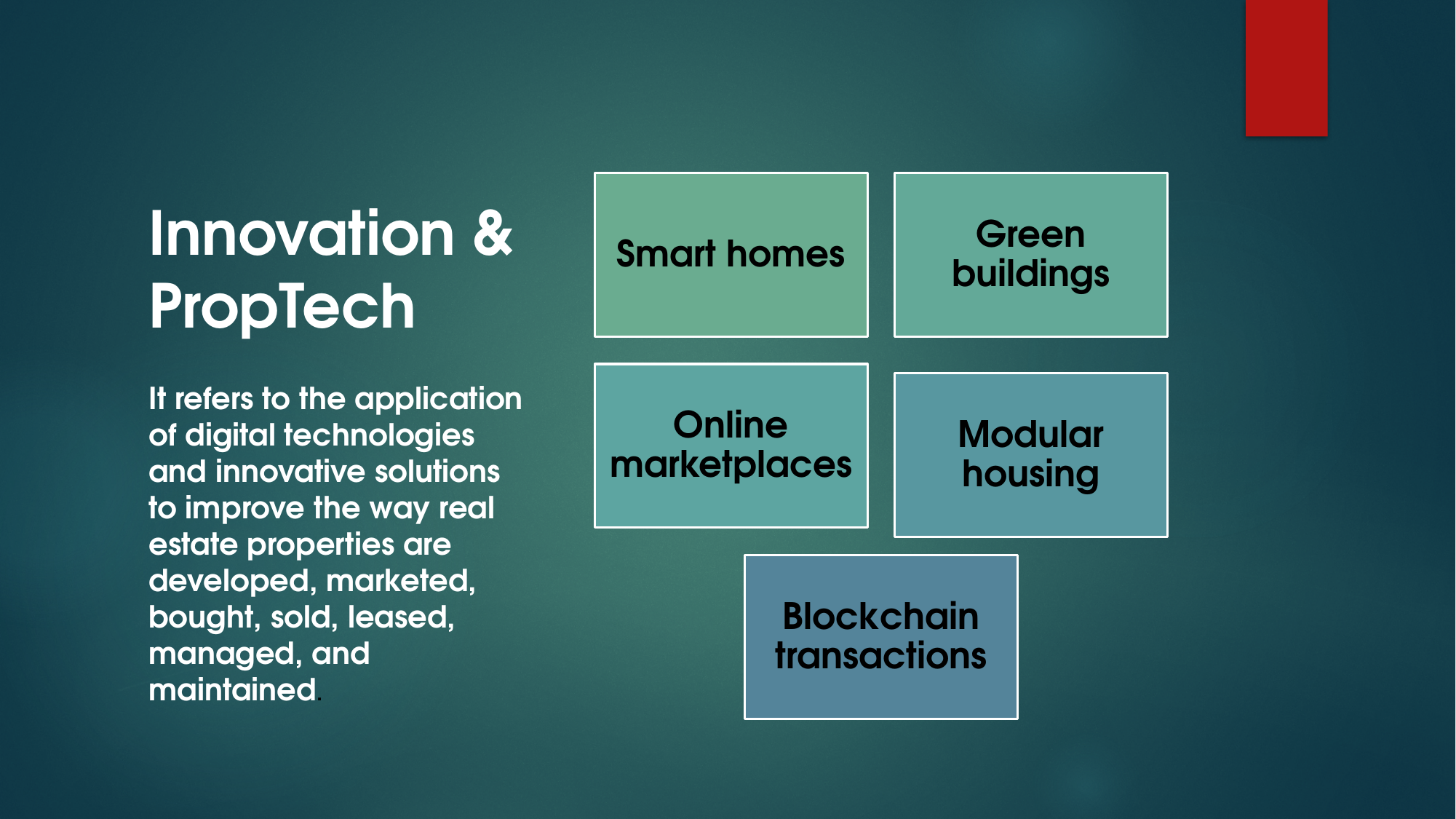

# Innovation & PropTech
Smart homes
Green buildings
Online marketplaces
Modular housing
Blockchain transactions
It refers to the application of digital technologies and innovative solutions to improve the way real estate properties are developed, marketed, bought, sold, leased, managed, and maintained.